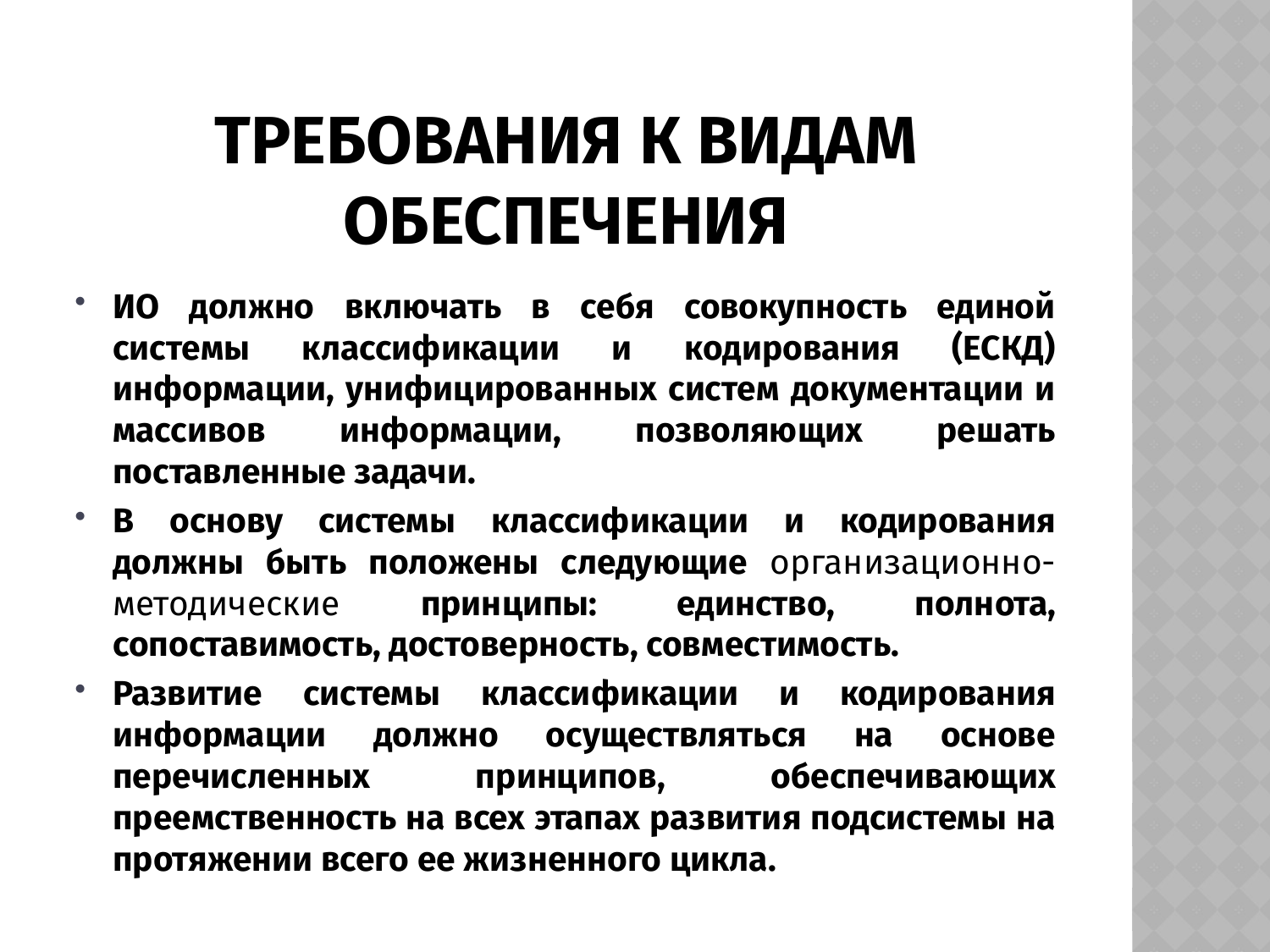

# Требования к видам обеспечения
ИО должно включать в себя совокупность единой системы классификации и кодирования (ЕСКД) информации, унифицированных систем документации и массивов информации, позволяющих решать поставленные задачи.
В основу системы классификации и кодирования должны быть положены следующие организационно-методические принципы: единство, полнота, сопоставимость, достоверность, совместимость.
Развитие системы классификации и кодирования информации должно осуществляться на основе перечисленных принципов, обеспечивающих преемственность на всех этапах развития подсистемы на протяжении всего ее жизненного цикла.